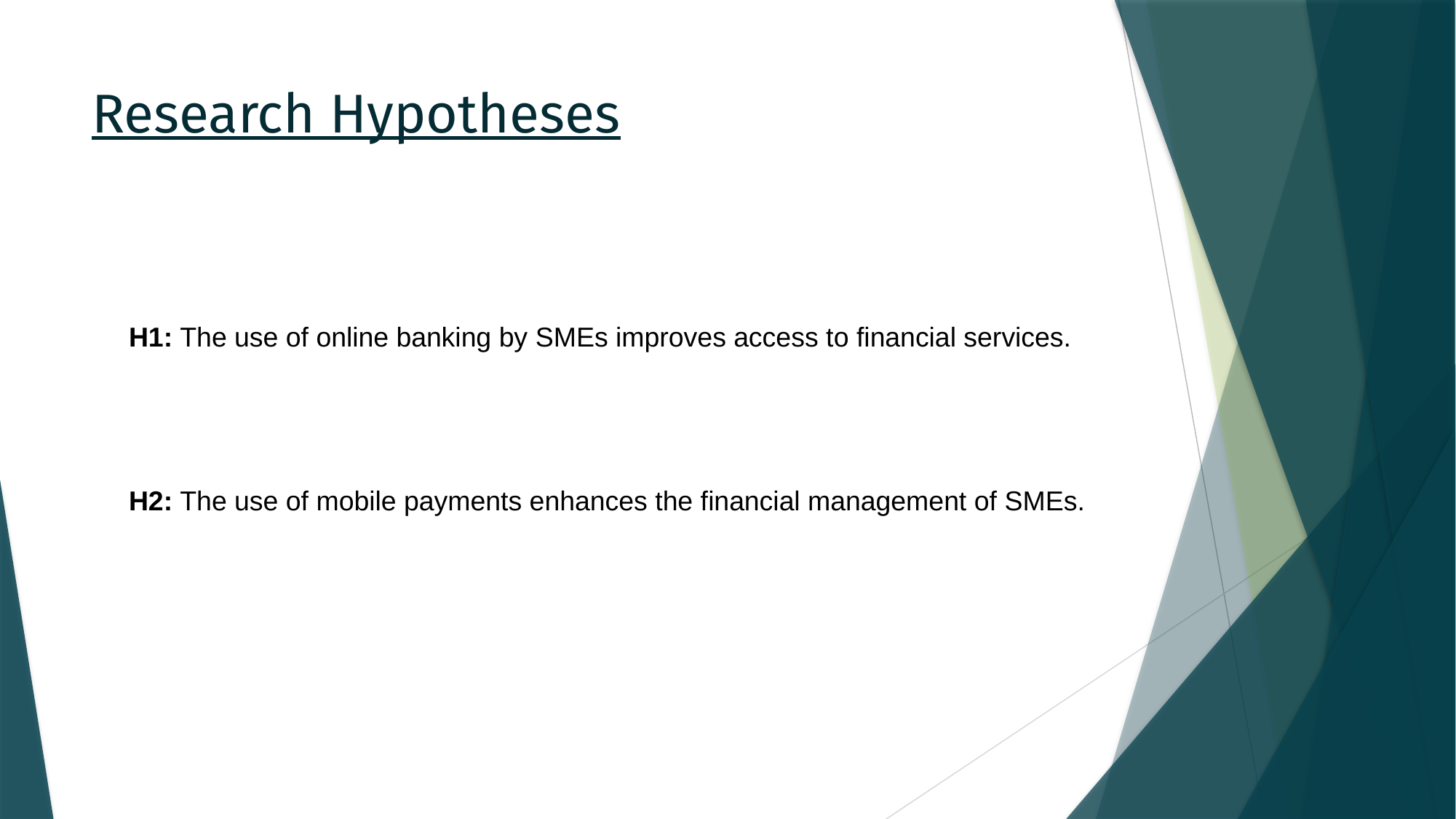

# Research Hypotheses
H1: The use of online banking by SMEs improves access to financial services.

H2: The use of mobile payments enhances the financial management of SMEs.